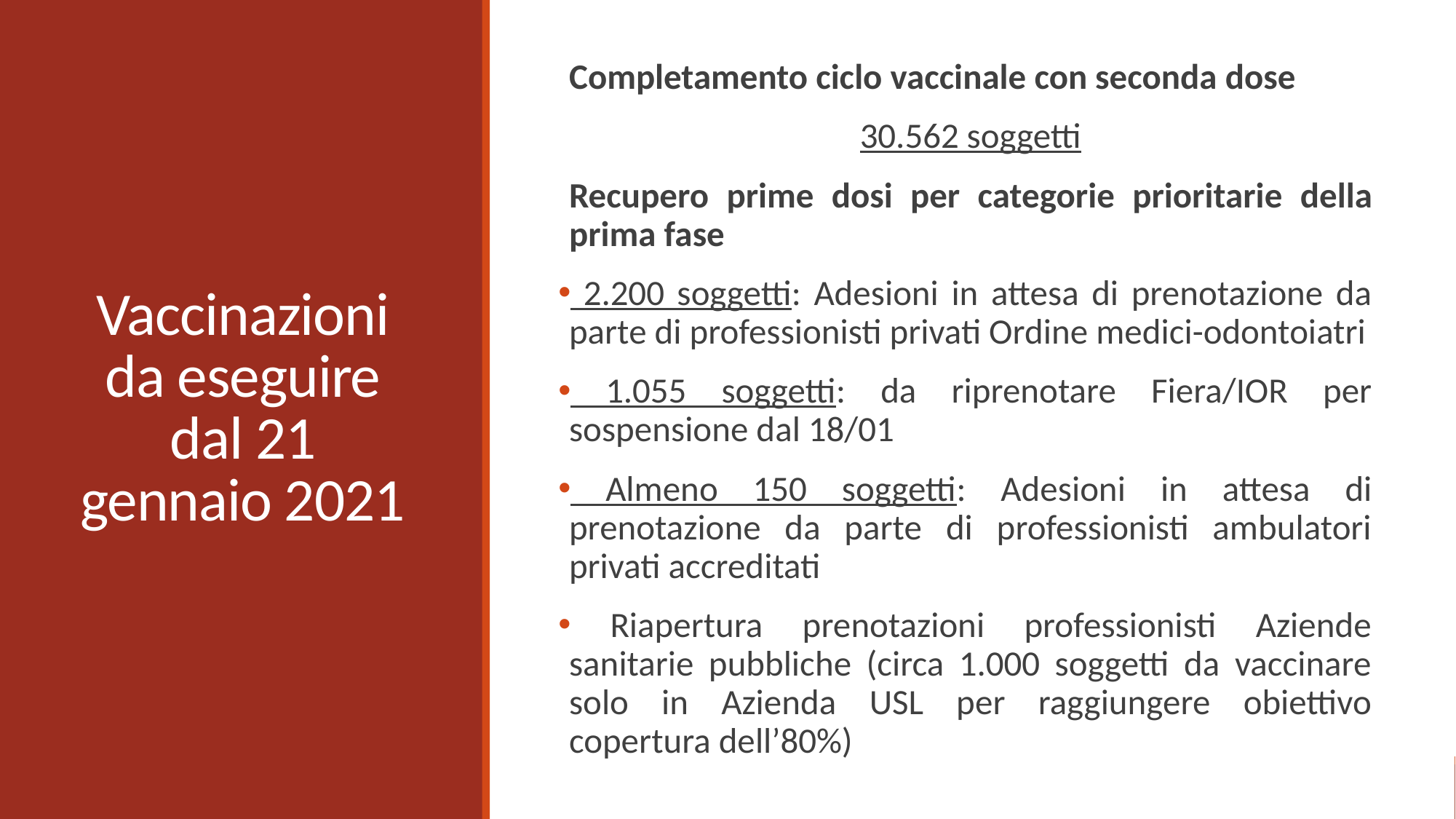

Completamento ciclo vaccinale con seconda dose
30.562 soggetti
Recupero prime dosi per categorie prioritarie della prima fase
 2.200 soggetti: Adesioni in attesa di prenotazione da parte di professionisti privati Ordine medici-odontoiatri
 1.055 soggetti: da riprenotare Fiera/IOR per sospensione dal 18/01
 Almeno 150 soggetti: Adesioni in attesa di prenotazione da parte di professionisti ambulatori privati accreditati
 Riapertura prenotazioni professionisti Aziende sanitarie pubbliche (circa 1.000 soggetti da vaccinare solo in Azienda USL per raggiungere obiettivo copertura dell’80%)
# Vaccinazioni da eseguire dal 21 gennaio 2021